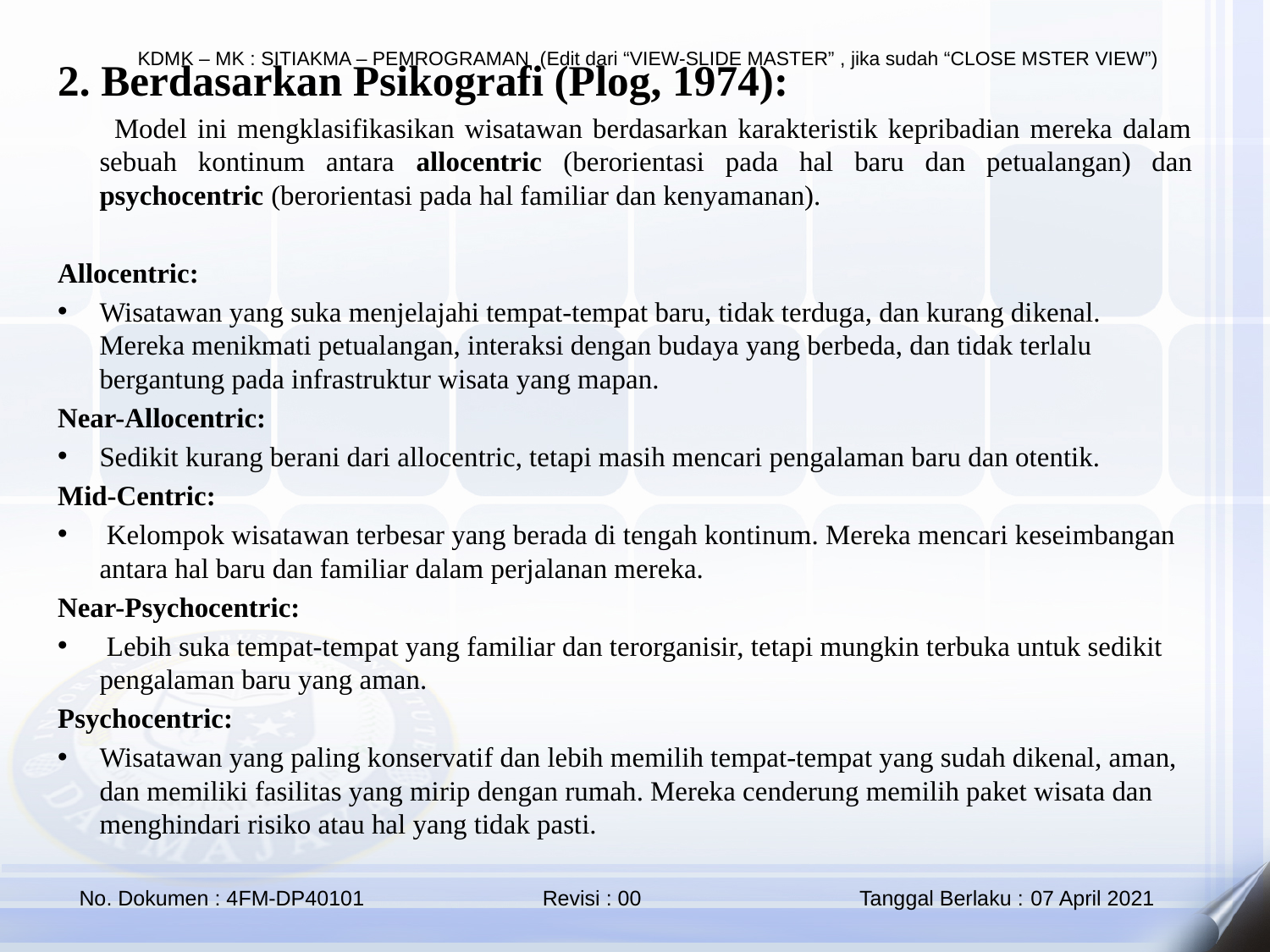

2. Berdasarkan Psikografi (Plog, 1974):
      Model ini mengklasifikasikan wisatawan berdasarkan karakteristik kepribadian mereka dalam sebuah kontinum antara allocentric (berorientasi pada hal baru dan petualangan) dan psychocentric (berorientasi pada hal familiar dan kenyamanan).

Allocentric:
Wisatawan yang suka menjelajahi tempat-tempat baru, tidak terduga, dan kurang dikenal. Mereka menikmati petualangan, interaksi dengan budaya yang berbeda, dan tidak terlalu bergantung pada infrastruktur wisata yang mapan.
Near-Allocentric:
Sedikit kurang berani dari allocentric, tetapi masih mencari pengalaman baru dan otentik.
Mid-Centric:
 Kelompok wisatawan terbesar yang berada di tengah kontinum. Mereka mencari keseimbangan antara hal baru dan familiar dalam perjalanan mereka.
Near-Psychocentric:
 Lebih suka tempat-tempat yang familiar dan terorganisir, tetapi mungkin terbuka untuk sedikit pengalaman baru yang aman.
Psychocentric:
Wisatawan yang paling konservatif dan lebih memilih tempat-tempat yang sudah dikenal, aman, dan memiliki fasilitas yang mirip dengan rumah. Mereka cenderung memilih paket wisata dan menghindari risiko atau hal yang tidak pasti.